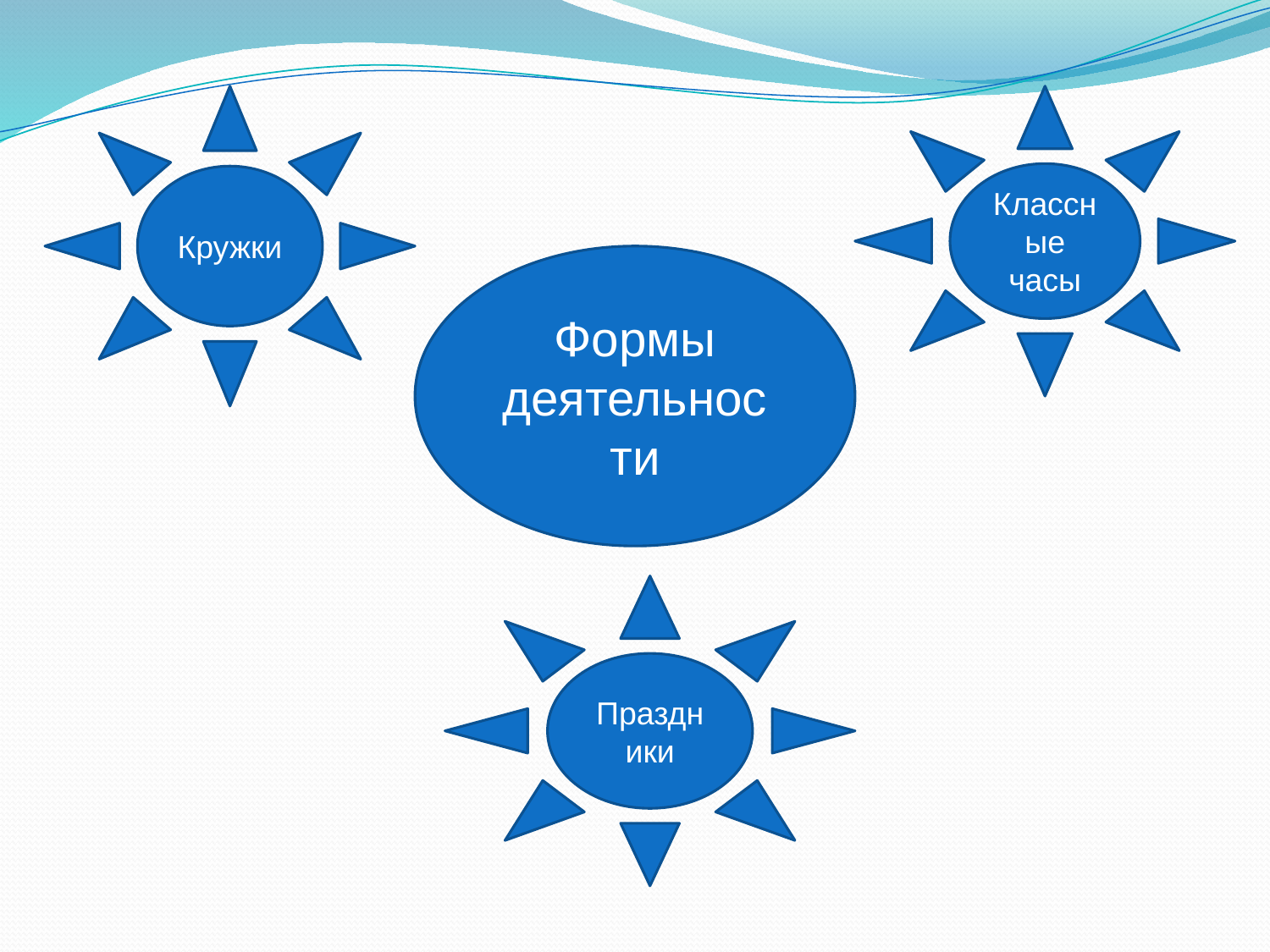

Кружки
Классные часы
#
Формы деятельности
Праздники